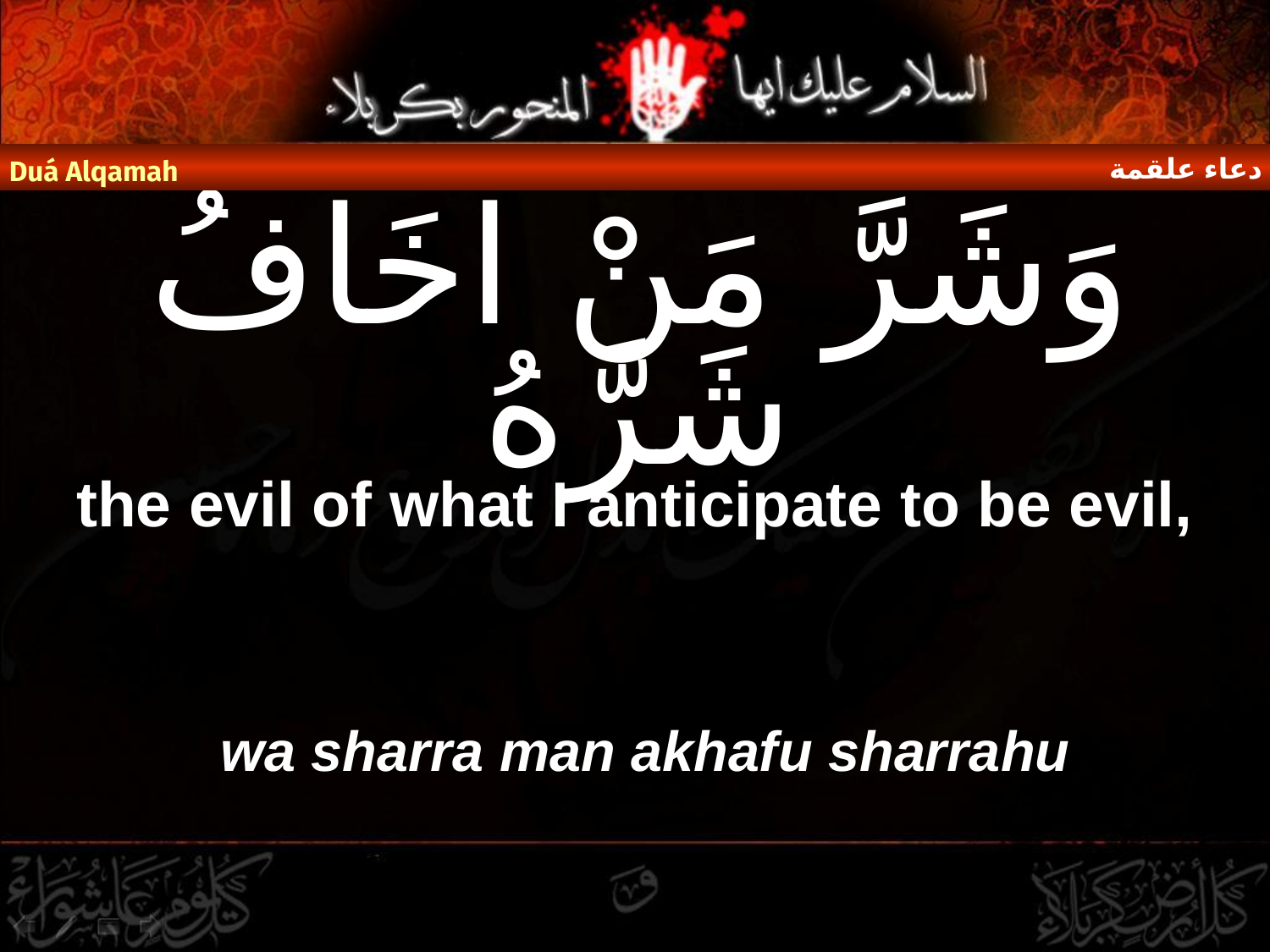

دعاء علقمة
Duá Alqamah
# وَشَرَّ مَنْ اخَافُ شَرَّهُ
the evil of what I anticipate to be evil,
wa sharra man akhafu sharrahu